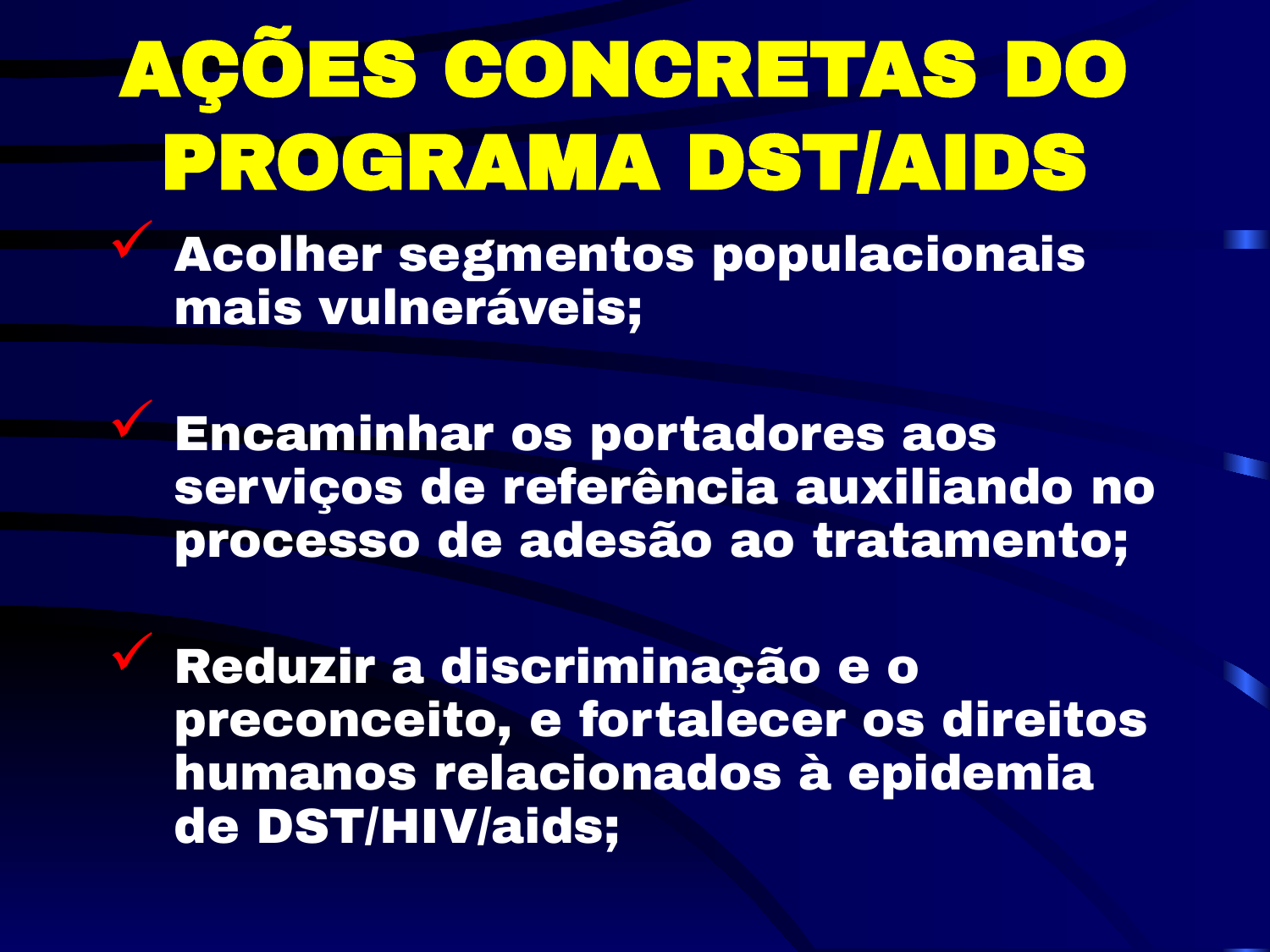

# AÇÕES CONCRETAS DO PROGRAMA DST/AIDS
Acolher segmentos populacionais mais vulneráveis;

Encaminhar os portadores aos serviços de referência auxiliando no processo de adesão ao tratamento;

Reduzir a discriminação e o preconceito, e fortalecer os direitos humanos relacionados à epidemia de DST/HIV/aids;